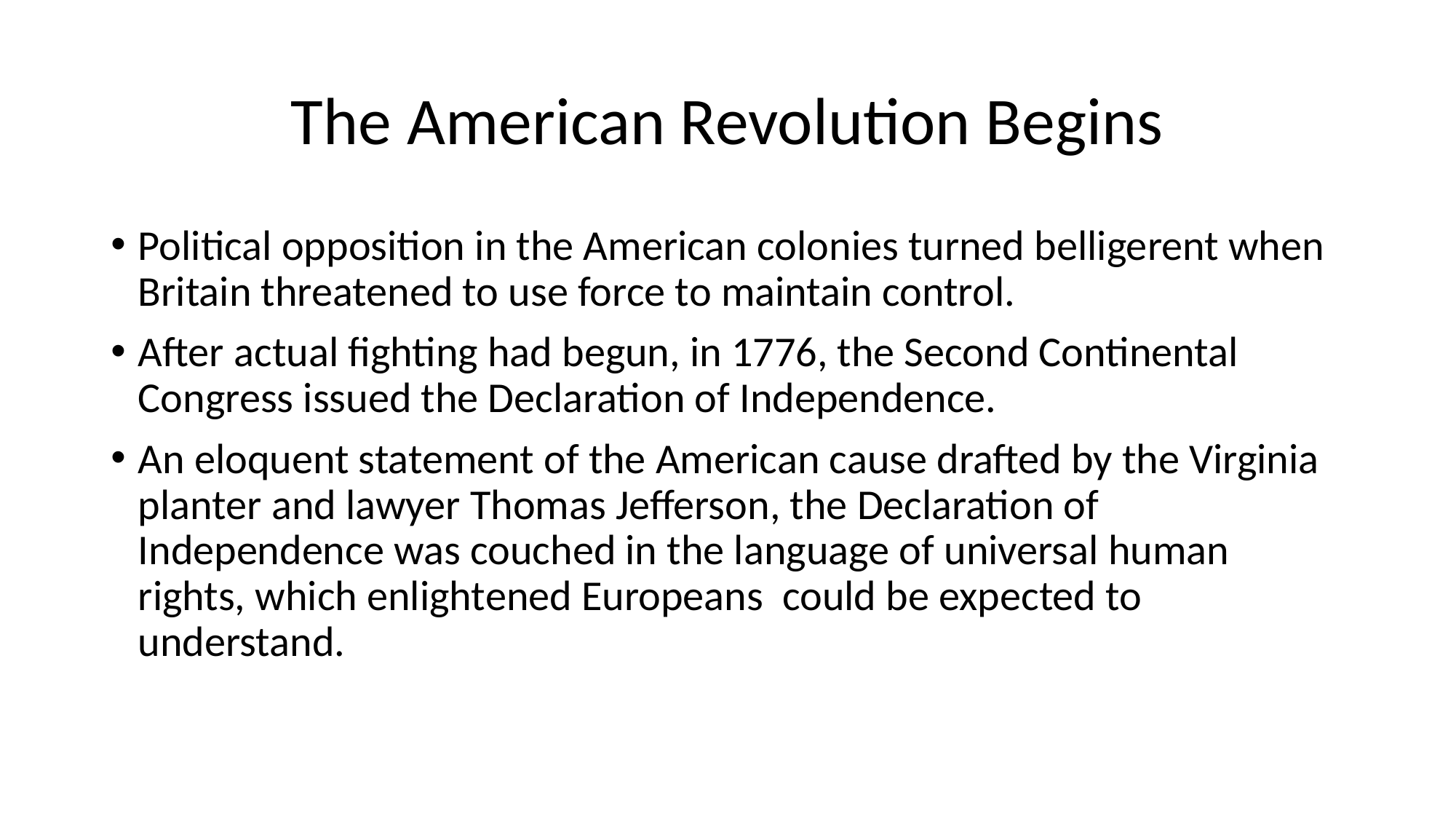

# The American Revolution Begins
Political opposition in the American colonies turned belligerent when Britain threatened to use force to maintain control.
After actual fighting had begun, in 1776, the Second Continental Congress issued the Declaration of Independence.
An eloquent statement of the American cause drafted by the Virginia planter and lawyer Thomas Jefferson, the Declaration of Independence was couched in the language of universal human rights, which enlightened Europeans  could be expected to understand.